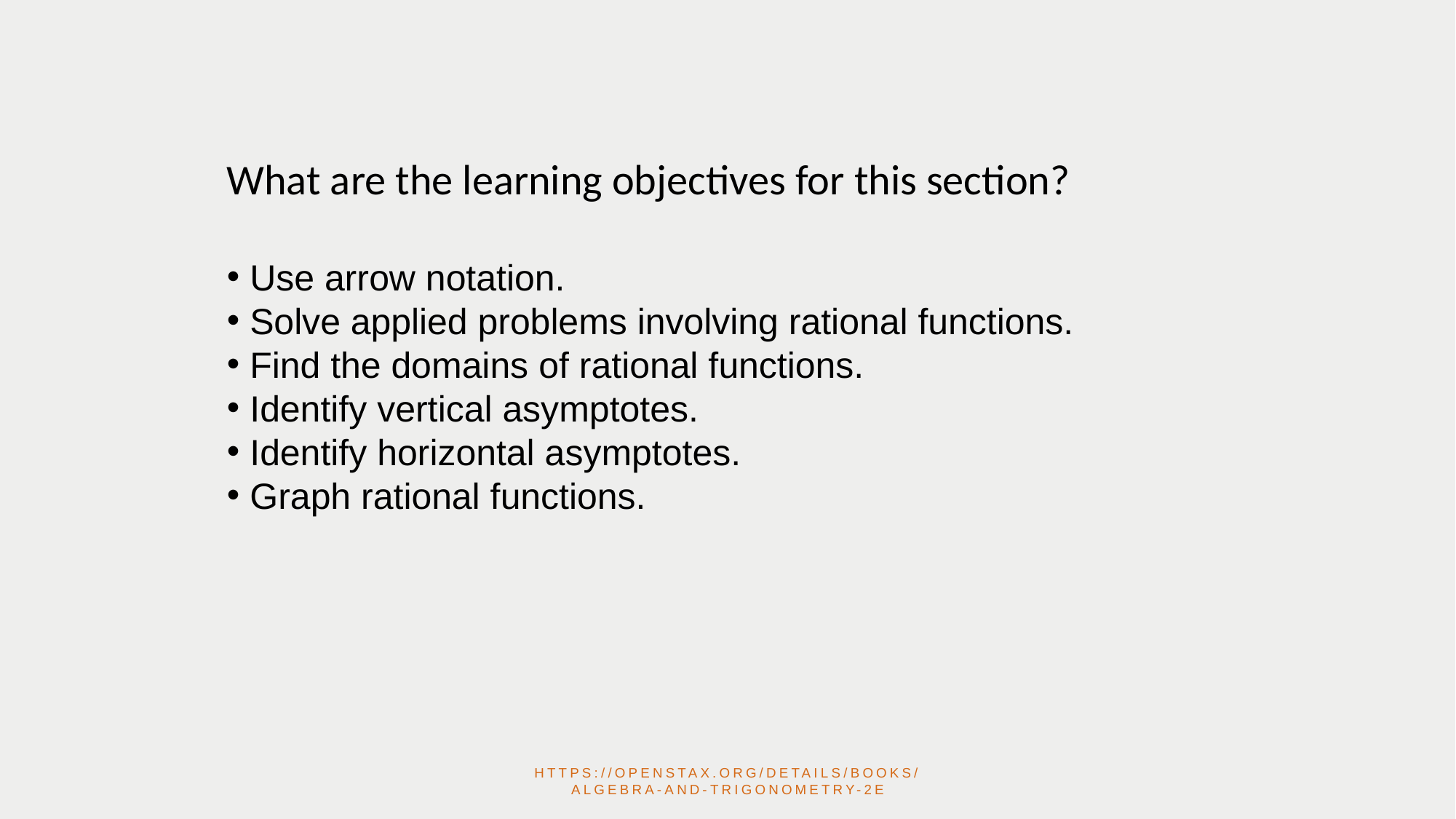

What are the learning objectives for this section?

 Use arrow notation.
 Solve applied problems involving rational functions.
 Find the domains of rational functions.
 Identify vertical asymptotes.
 Identify horizontal asymptotes.
 Graph rational functions.

https://openstax.org/details/books/algebra-and-trigonometry-2e